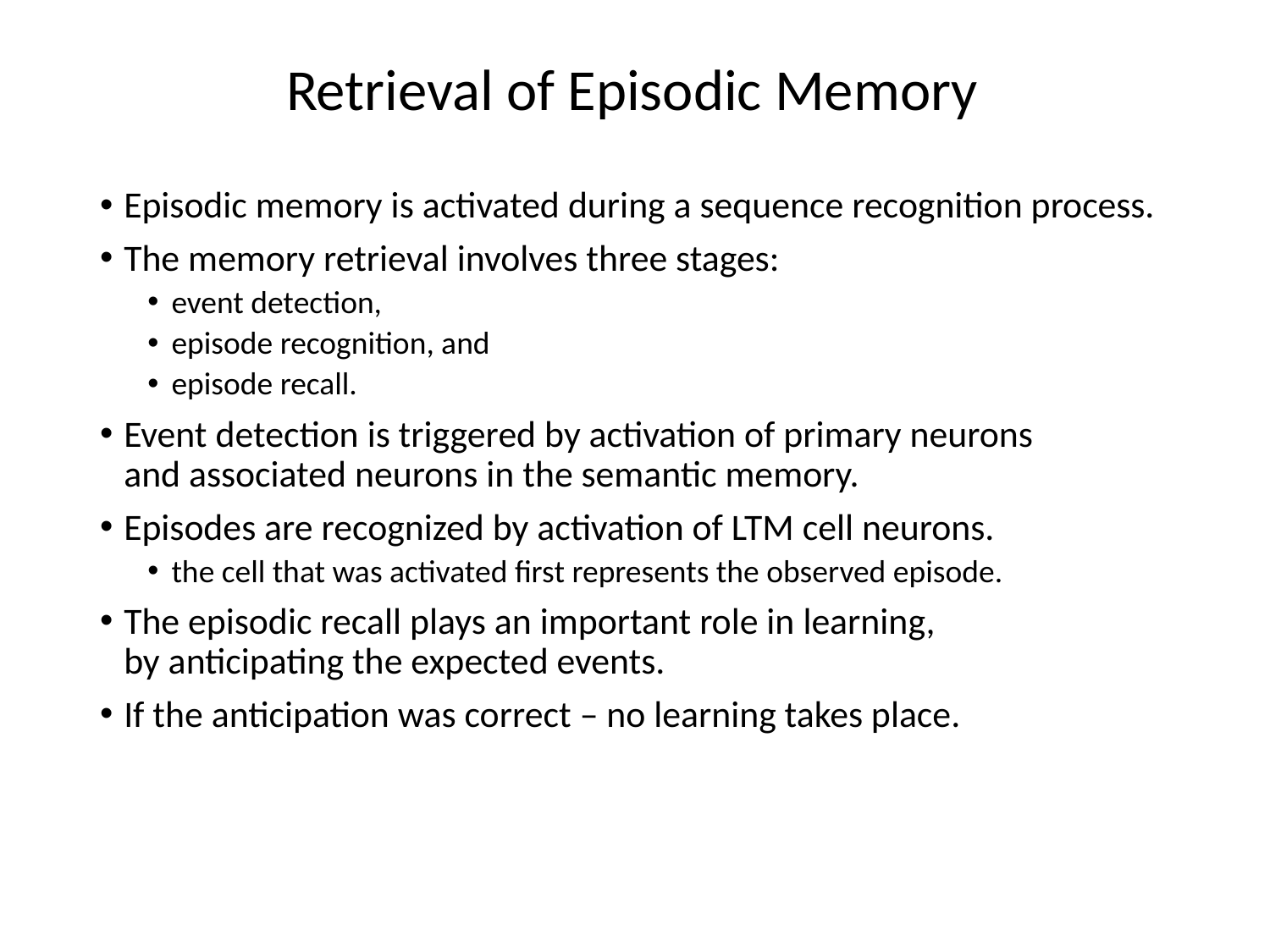

# Retrieval of Episodic Memory
Episodic memory is activated during a sequence recognition process.
The memory retrieval involves three stages:
event detection,
episode recognition, and
episode recall.
Event detection is triggered by activation of primary neurons
and associated neurons in the semantic memory.
Episodes are recognized by activation of LTM cell neurons.
the cell that was activated first represents the observed episode.
The episodic recall plays an important role in learning,
by anticipating the expected events.
If the anticipation was correct – no learning takes place.